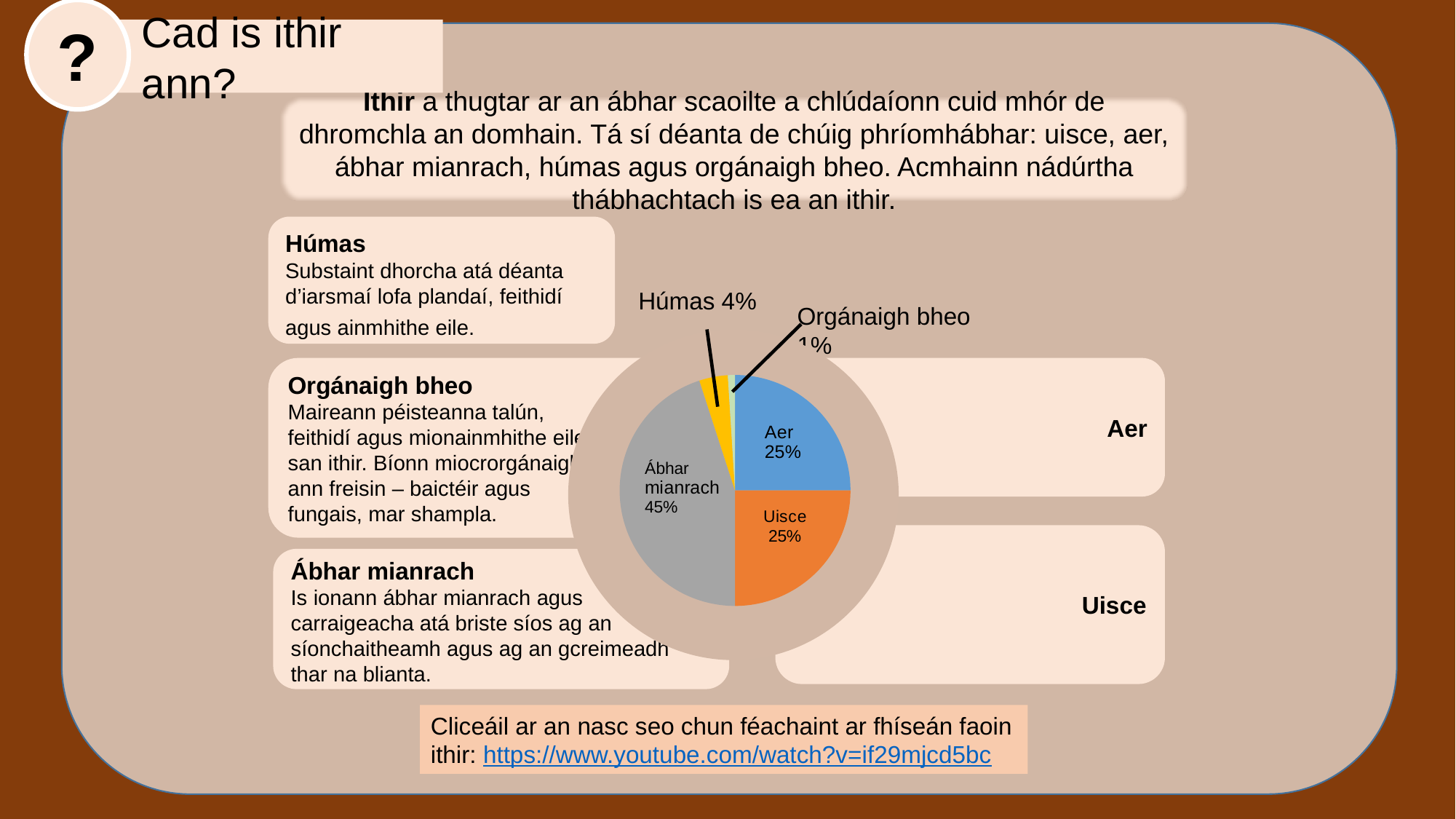

?
Cad is ithir ann?

Ithir a thugtar ar an ábhar scaoilte a chlúdaíonn cuid mhór de dhromchla an domhain. Tá sí déanta de chúig phríomhábhar: uisce, aer, ábhar mianrach, húmas agus orgánaigh bheo. Acmhainn nádúrtha thábhachtach is ea an ithir.
Húmas
Substaint dhorcha atá déanta d’iarsmaí lofa plandaí, feithidí agus ainmhithe eile.
Húmas 4%
Orgánaigh bheo 1%

### Chart

| Category | Sales | Column1 |
|---|---|---|
| 1st Qtr | 0.25 | 0.0 |
| 2nd Qtr | 0.25 | 0.0 |
| 3rd Qtr | 0.45 | 0.0 |
| 4th Qtr | 0.04 | 0.0 |
Orgánaigh bheo
Maireann péisteanna talún,
feithidí agus mionainmhithe eile
san ithir. Bíonn miocrorgánaigh
ann freisin – baictéir agus
fungais, mar shampla.

Aer

Uisce

Ábhar mianrach
Is ionann ábhar mianrach agus
carraigeacha atá briste síos ag an
síonchaitheamh agus ag an gcreimeadh
thar na blianta.

Cliceáil ar an nasc seo chun féachaint ar fhíseán faoin ithir: https://www.youtube.com/watch?v=if29mjcd5bc